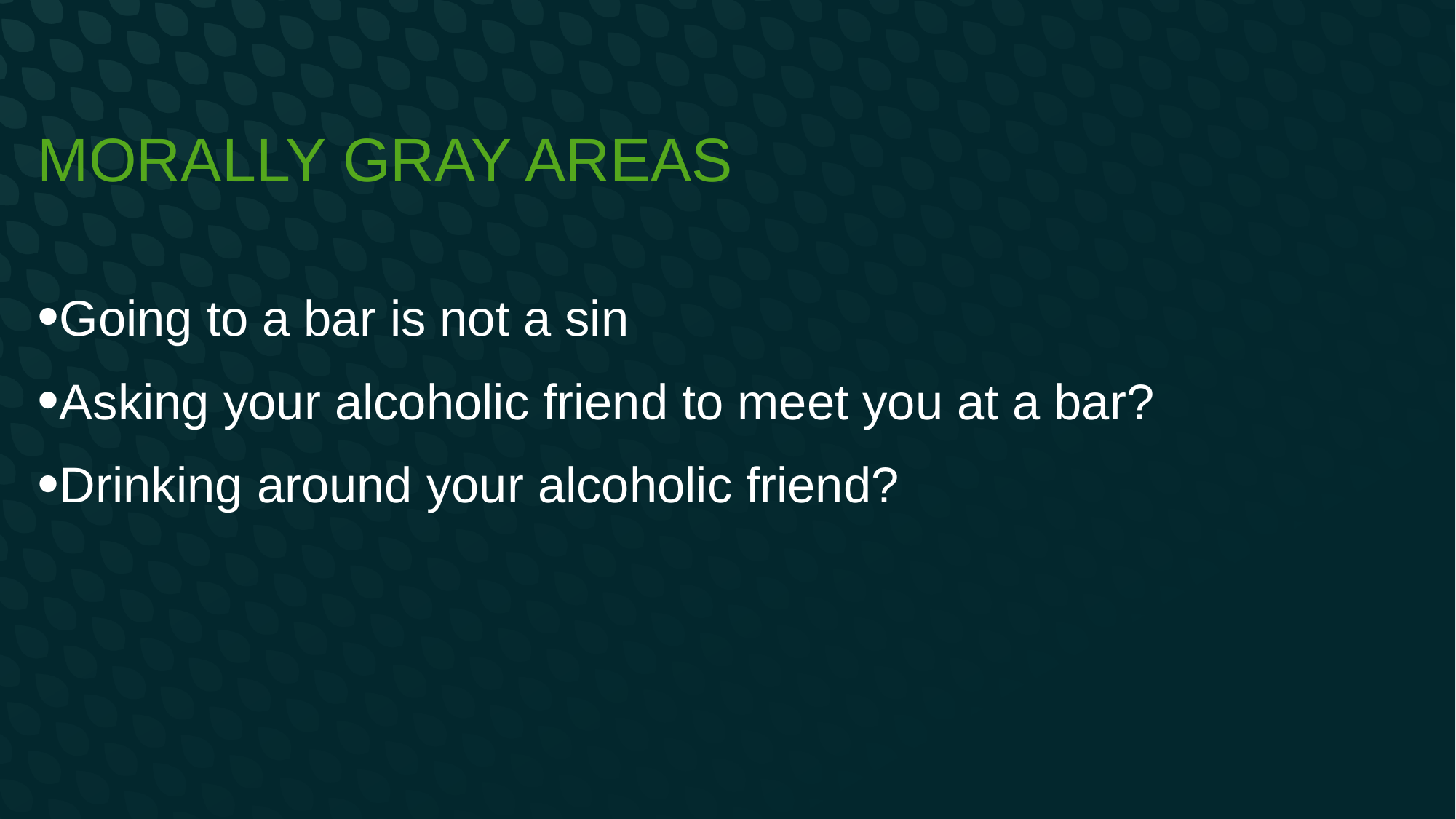

# Morally Gray Areas
Going to a bar is not a sin
Asking your alcoholic friend to meet you at a bar?
Drinking around your alcoholic friend?